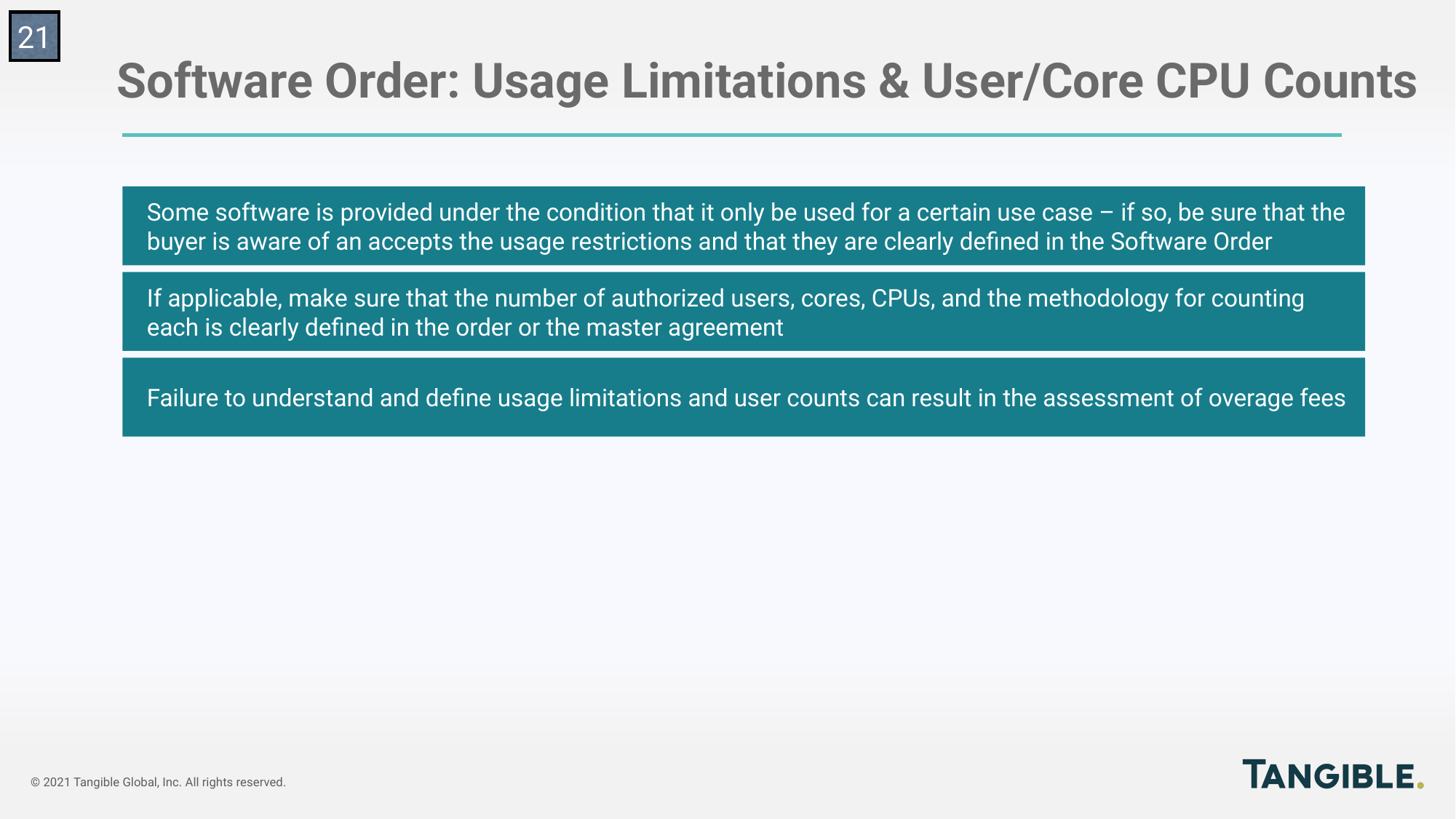

21
Software Order: Usage Limitations & User/Core CPU Counts
Some software is provided under the condition that it only be used for a certain use case – if so, be sure that the buyer is aware of an accepts the usage restrictions and that they are clearly defined in the Software Order
If applicable, make sure that the number of authorized users, cores, CPUs, and the methodology for counting each is clearly defined in the order or the master agreement
Failure to understand and define usage limitations and user counts can result in the assessment of overage fees